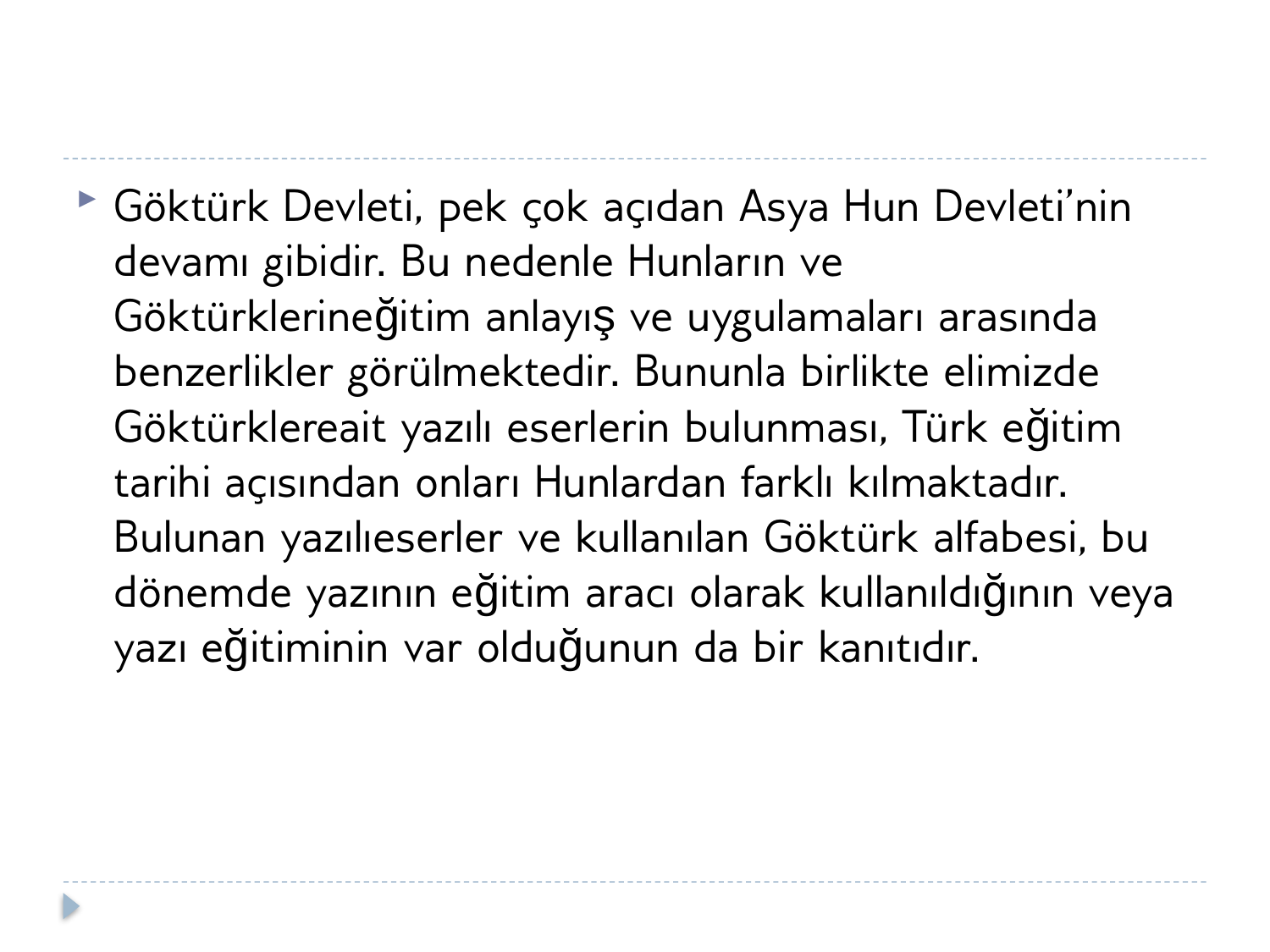

#
Göktürk Devleti, pek çok açıdan Asya Hun Devleti’nin devamı gibidir. Bu nedenle Hunların ve Göktürklerineğitim anlayış ve uygulamaları arasında benzerlikler görülmektedir. Bununla birlikte elimizde Göktürklereait yazılı eserlerin bulunması, Türk eğitim tarihi açısından onları Hunlardan farklı kılmaktadır. Bulunan yazılıeserler ve kullanılan Göktürk alfabesi, bu dönemde yazının eğitim aracı olarak kullanıldığının veya yazı eğitiminin var olduğunun da bir kanıtıdır.